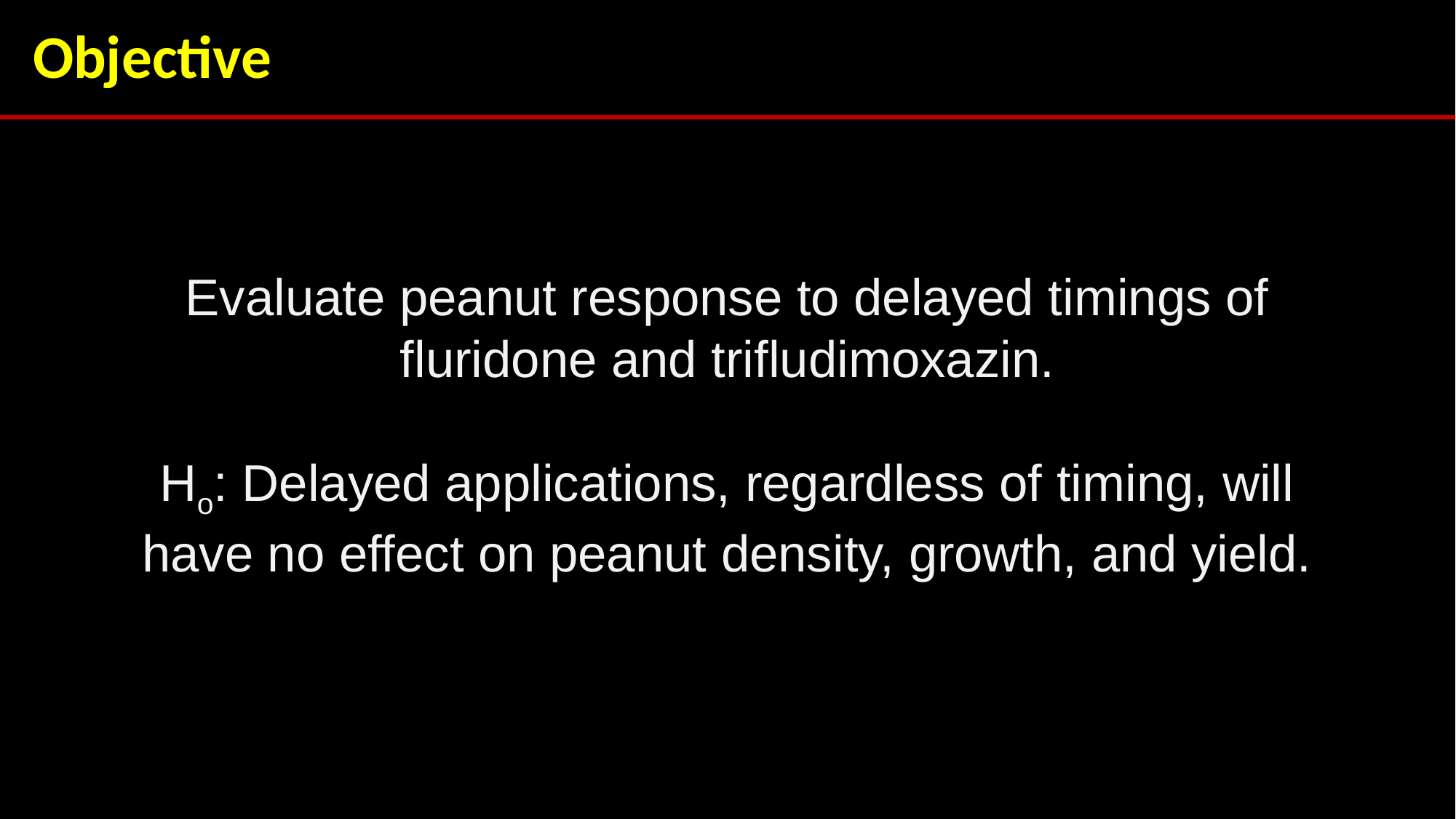

# Objective
Evaluate peanut response to delayed timings of fluridone and trifludimoxazin.

Ho: Delayed applications, regardless of timing, will have no effect on peanut density, growth, and yield.